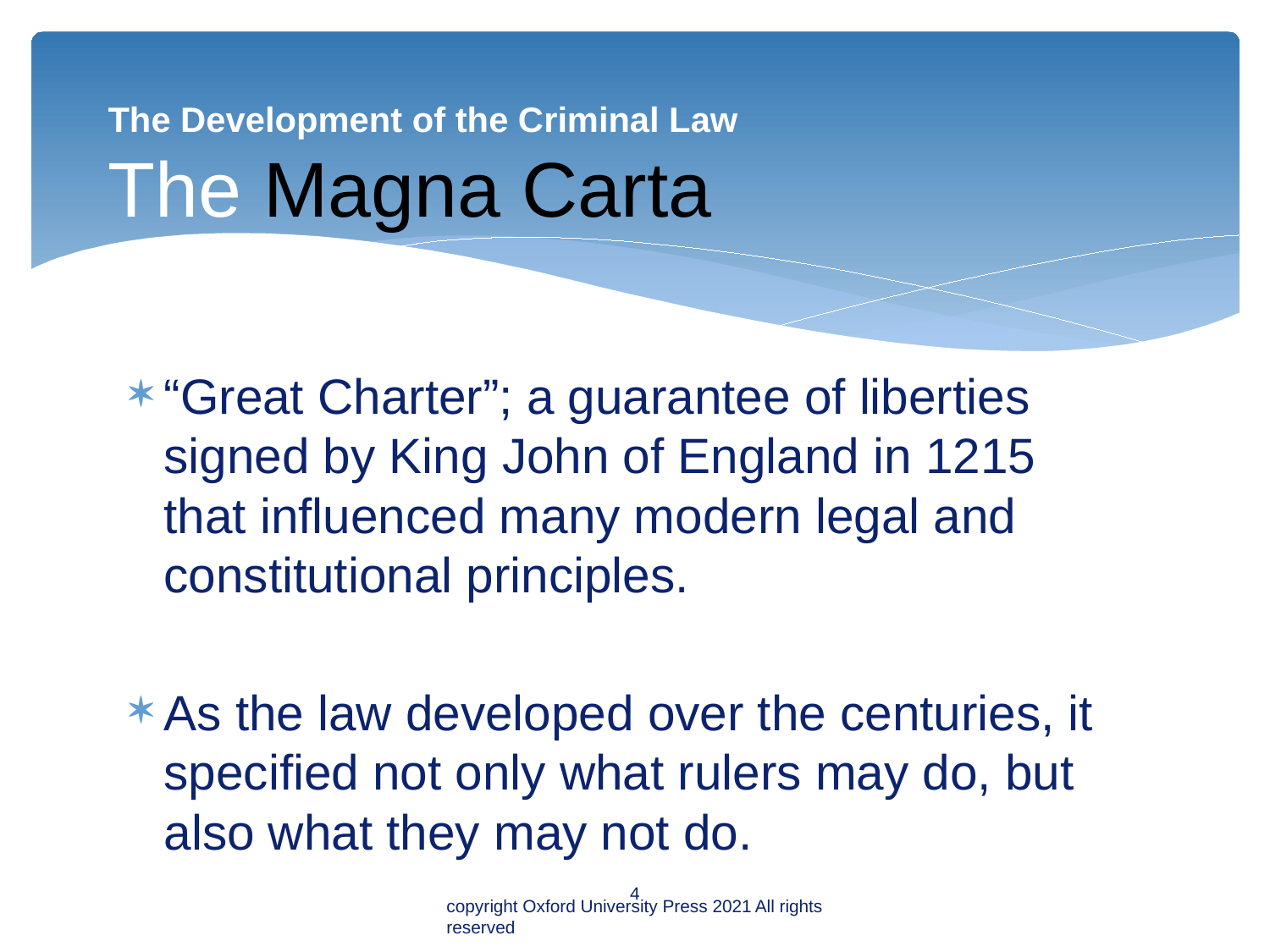

# The Development of the Criminal Law The Magna Carta
“Great Charter”; a guarantee of liberties signed by King John of England in 1215 that influenced many modern legal and constitutional principles.

As the law developed over the centuries, it specified not only what rulers may do, but also what they may not do.

4
copyright Oxford University Press 2021 All rights reserved